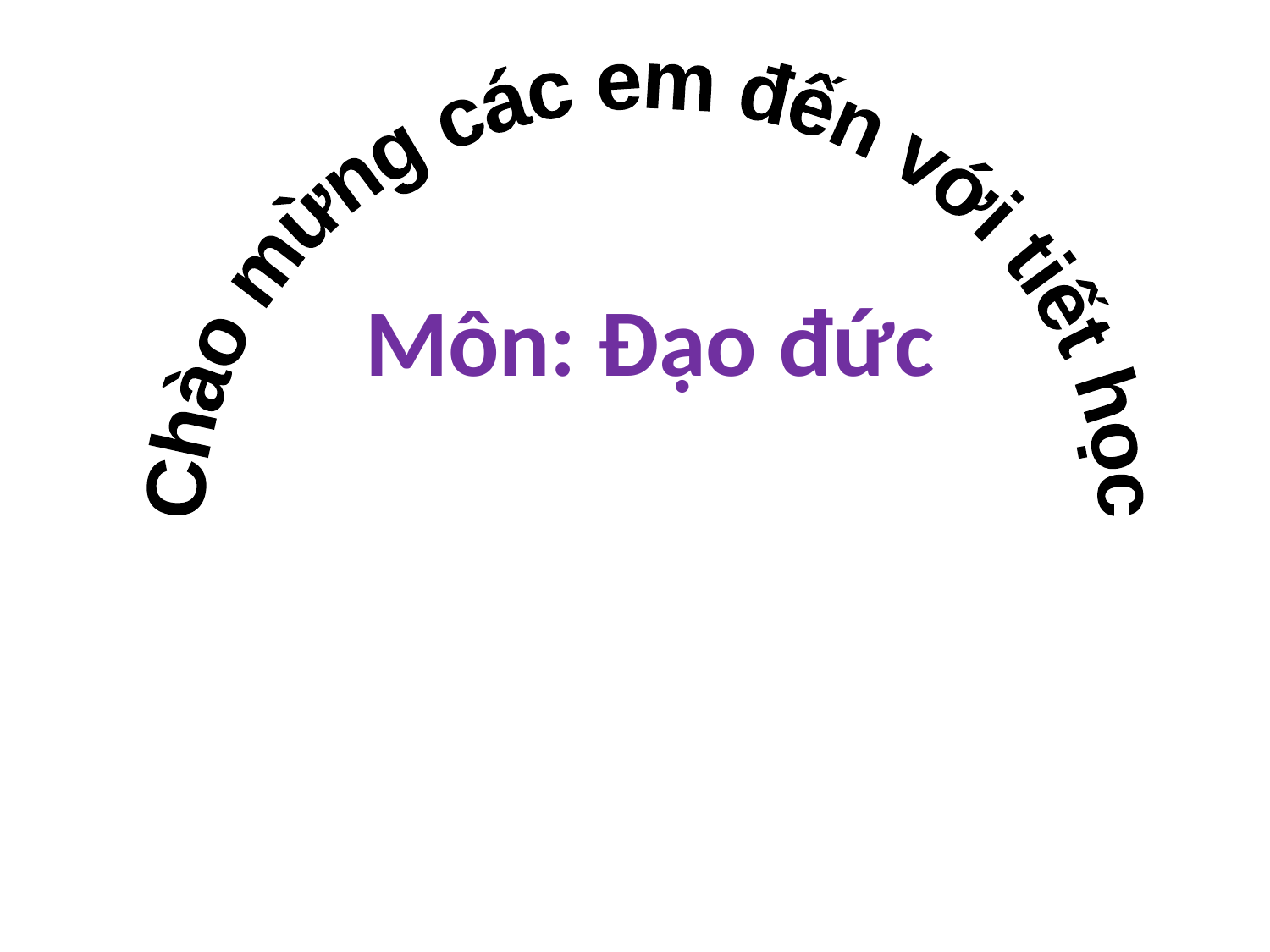

Chào mừng các em đến với tiết học
Môn: Đạo đức